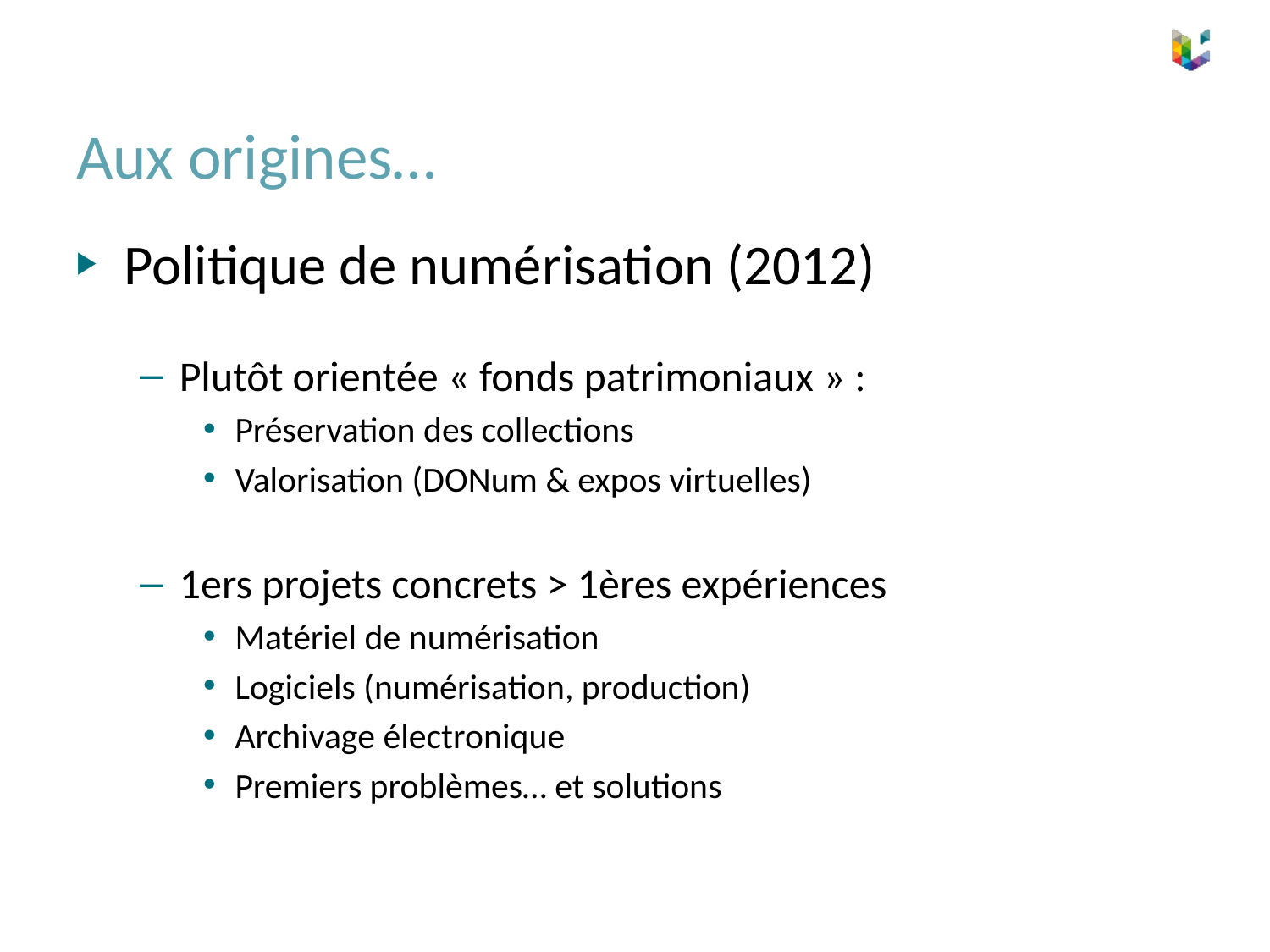

# Aux origines…
Politique de numérisation (2012)

Plutôt orientée « fonds patrimoniaux » :
Préservation des collections
Valorisation (DONum & expos virtuelles)

1ers projets concrets > 1ères expériences
Matériel de numérisation
Logiciels (numérisation, production)
Archivage électronique
Premiers problèmes… et solutions